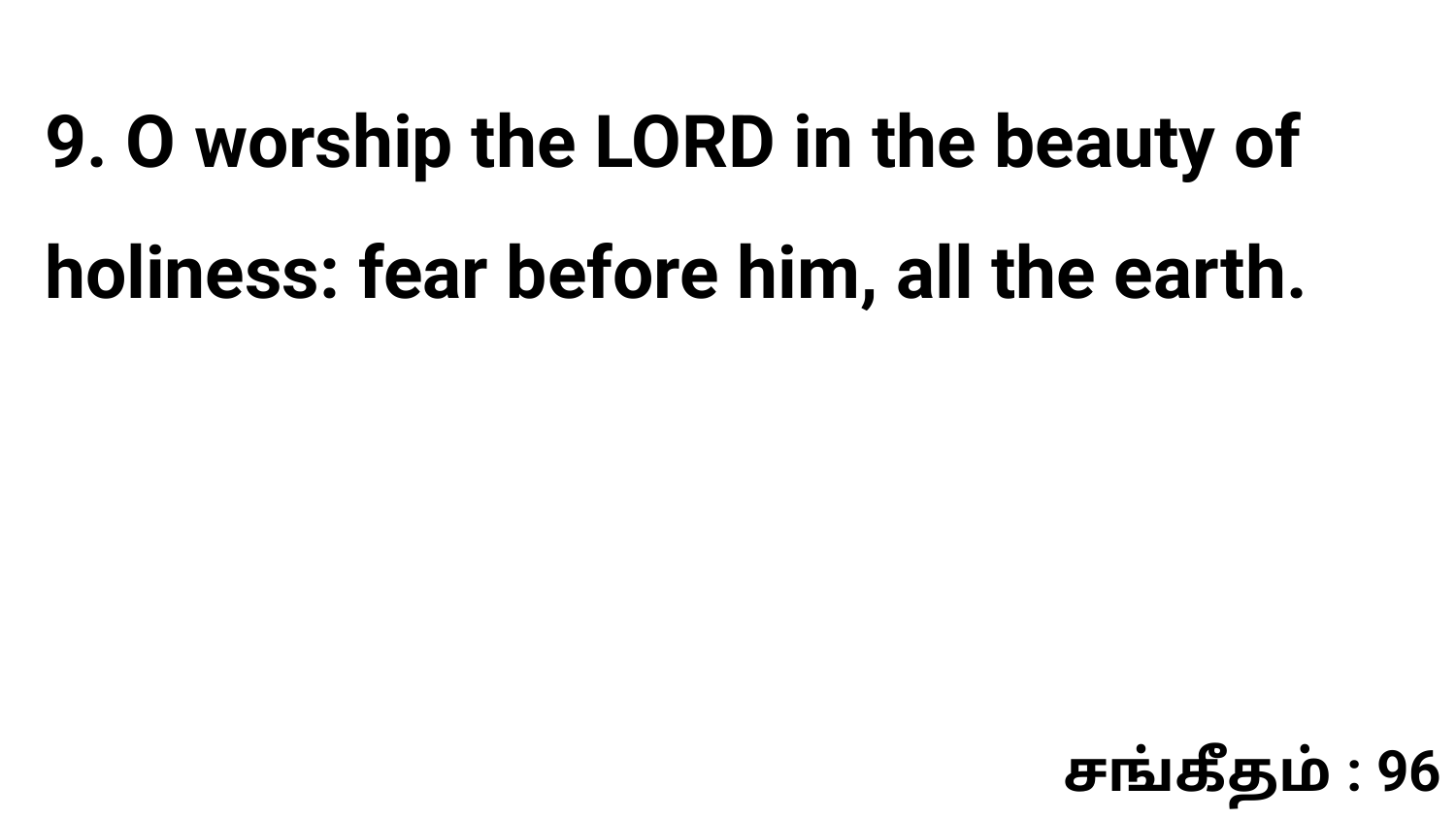

9. O worship the LORD in the beauty of holiness: fear before him, all the earth.
சங்கீதம் : 96